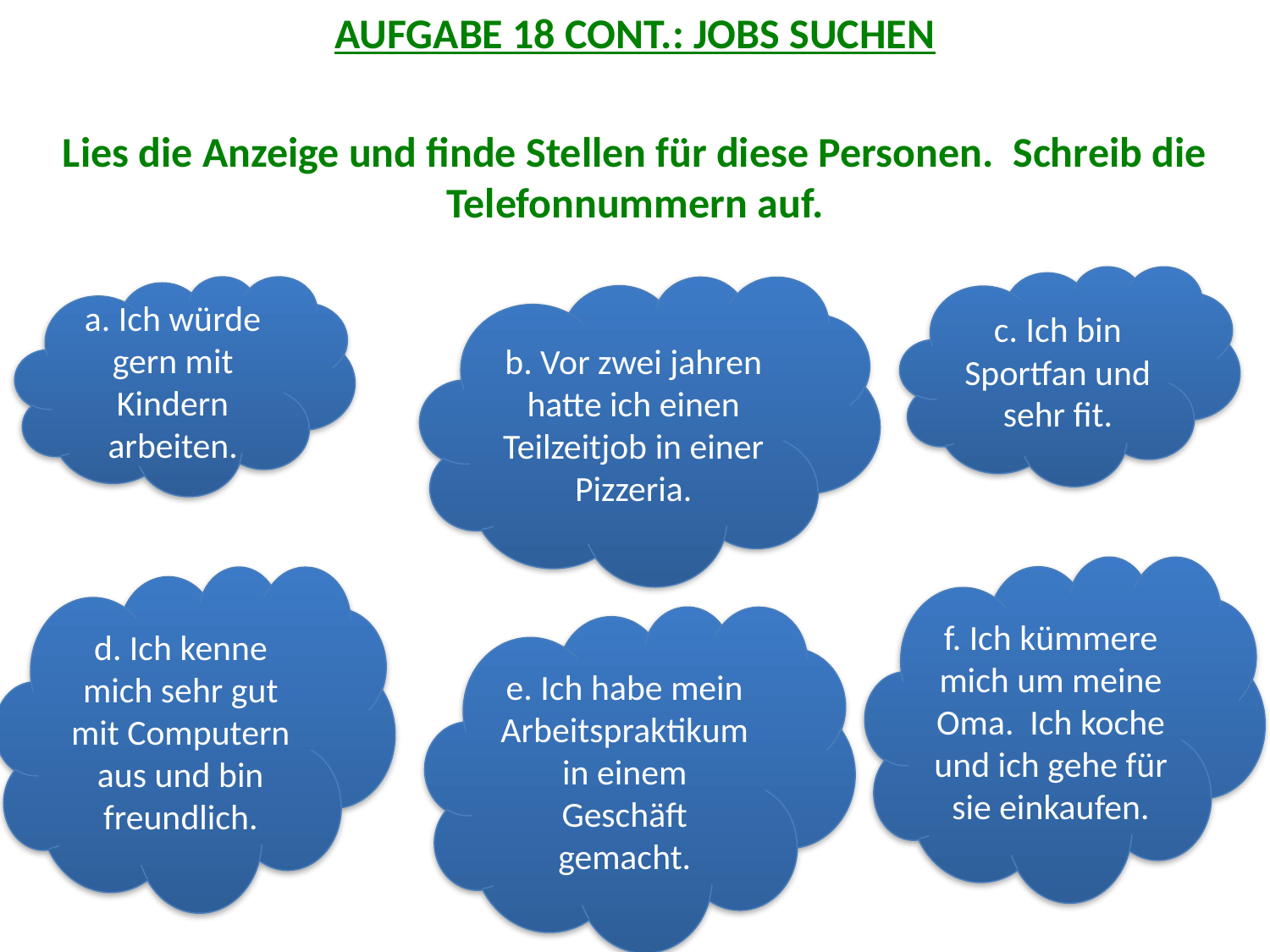

AUFGABE 18 CONT.: JOBS SUCHEN

Lies die Anzeige und finde Stellen für diese Personen.  Schreib die Telefonnummern auf.

c. Ich bin Sportfan und sehr fit.
a. Ich würde gern mit Kindern arbeiten.
b. Vor zwei jahren hatte ich einen Teilzeitjob in einer Pizzeria.
f. Ich kümmere mich um meine Oma.  Ich koche und ich gehe für sie einkaufen.
d. Ich kenne mich sehr gut mit Computern aus und bin freundlich.
e. Ich habe mein Arbeitspraktikum in einem Geschäft gemacht.